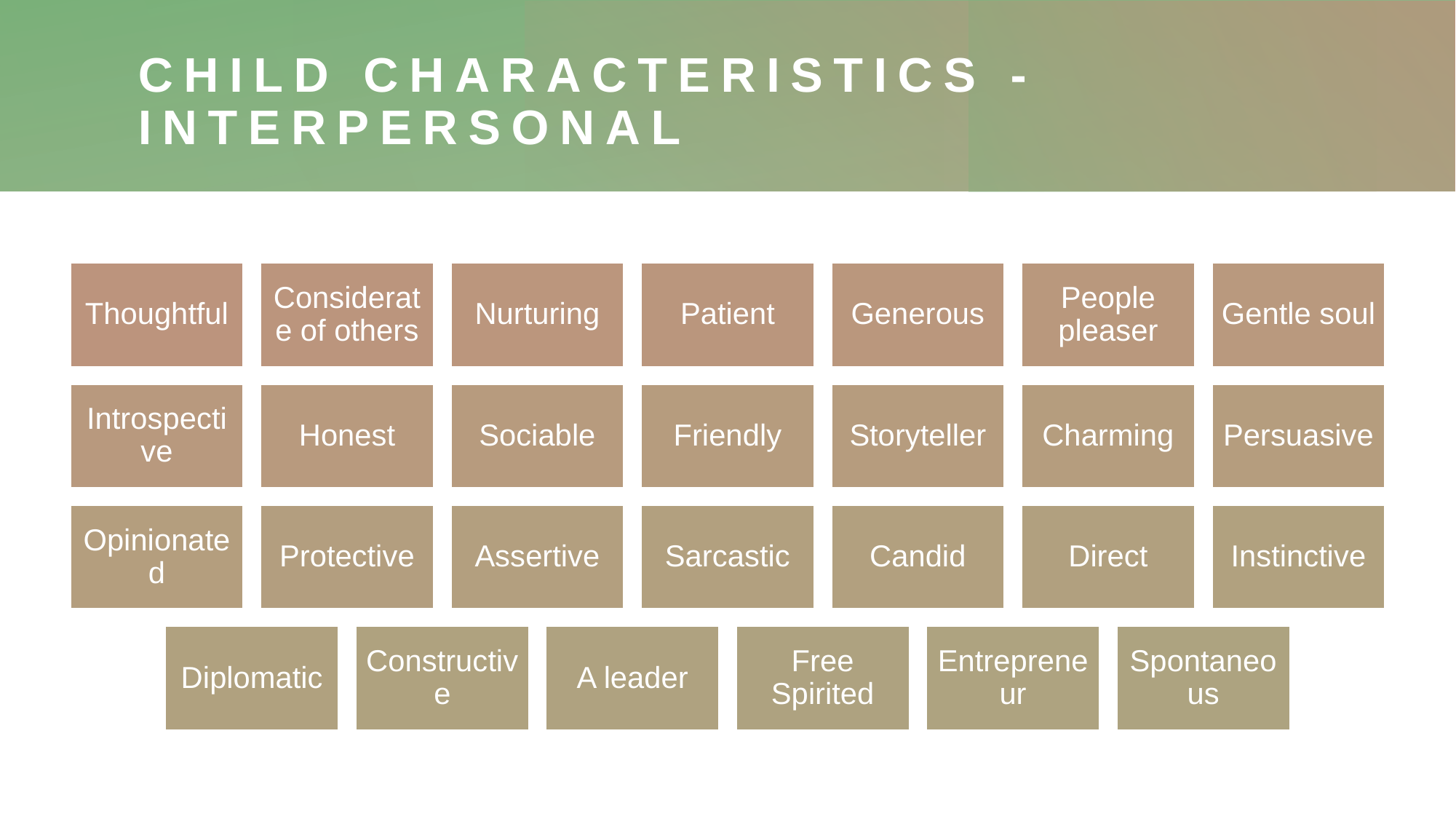

# Child characteristics - Interpersonal
Thoughtful
Considerate of others
Nurturing
Patient
Generous
People pleaser
Gentle soul
Introspective
Honest
Sociable
Friendly
Storyteller
Charming
Persuasive
Opinionated
Protective
Assertive
Sarcastic
Candid
Direct
Instinctive
Diplomatic
Constructive
A leader
Free Spirited
Entrepreneur
Spontaneous